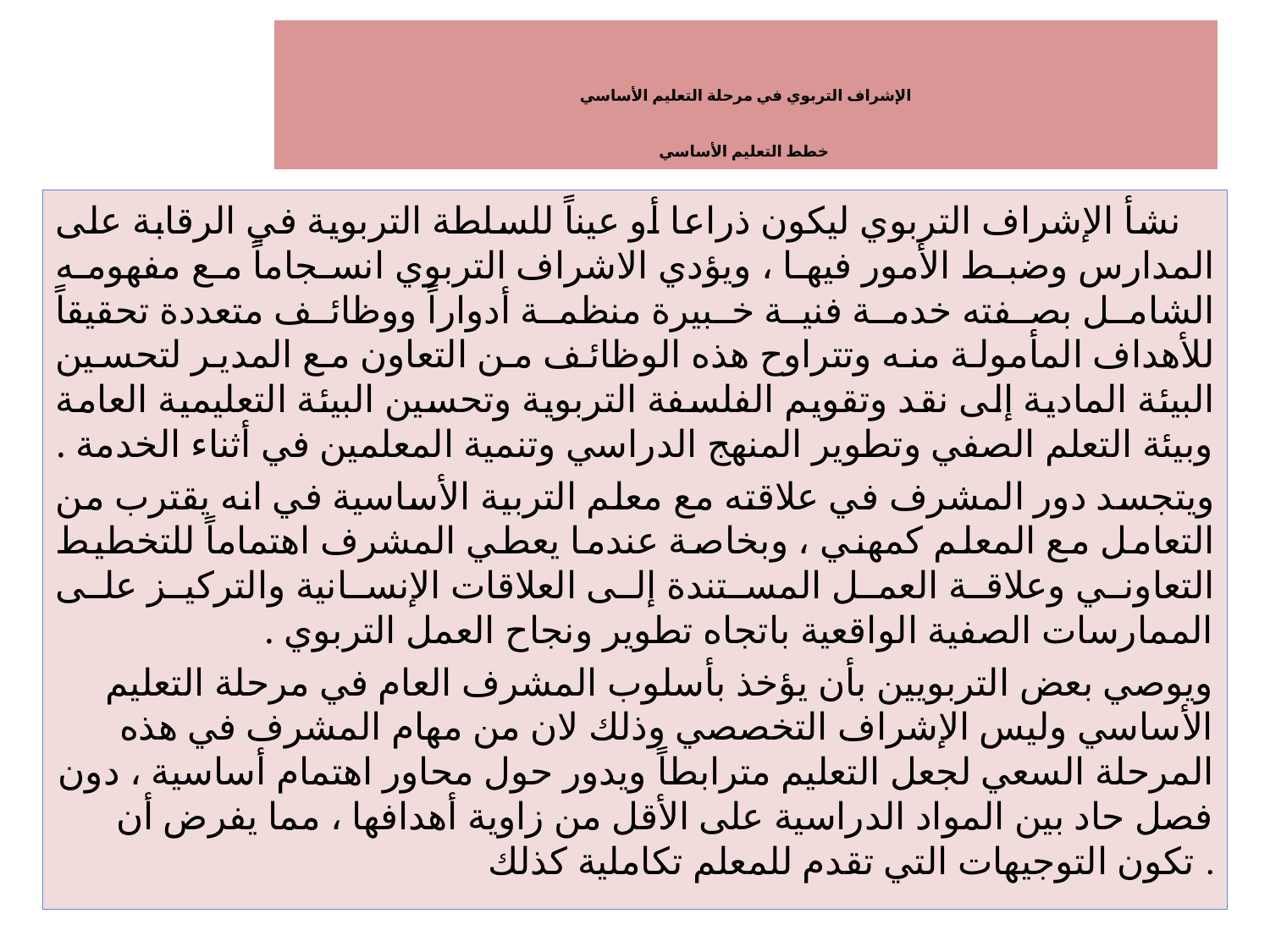

# الإشراف التربوي في مرحلة التعليم الأساسي خطط التعليم الأساسي
   نشأ الإشراف التربوي ليكون ذراعا أو عيناً للسلطة التربوية في الرقابة على المدارس وضبط الأمور فيها ، ويؤدي الاشراف التربوي انسجاماً مع مفهومه الشامل بصفته خدمة فنية خبيرة منظمة أدواراً ووظائف متعددة تحقيقاً للأهداف المأمولة منه وتتراوح هذه الوظائف من التعاون مع المدير لتحسين البيئة المادية إلى نقد وتقويم الفلسفة التربوية وتحسين البيئة التعليمية العامة وبيئة التعلم الصفي وتطوير المنهج الدراسي وتنمية المعلمين في أثناء الخدمة .
ويتجسد دور المشرف في علاقته مع معلم التربية الأساسية في انه يقترب من التعامل مع المعلم كمهني ، وبخاصة عندما يعطي المشرف اهتماماً للتخطيط التعاوني وعلاقة العمل المستندة إلى العلاقات الإنسانية والتركيز على الممارسات الصفية الواقعية باتجاه تطوير ونجاح العمل التربوي .
ويوصي بعض التربويين بأن يؤخذ بأسلوب المشرف العام في مرحلة التعليم الأساسي وليس الإشراف التخصصي وذلك لان من مهام المشرف في هذه المرحلة السعي لجعل التعليم مترابطاً ويدور حول محاور اهتمام أساسية ، دون فصل حاد بين المواد الدراسية على الأقل من زاوية أهدافها ، مما يفرض أن تكون التوجيهات التي تقدم للمعلم تكاملية كذلك .